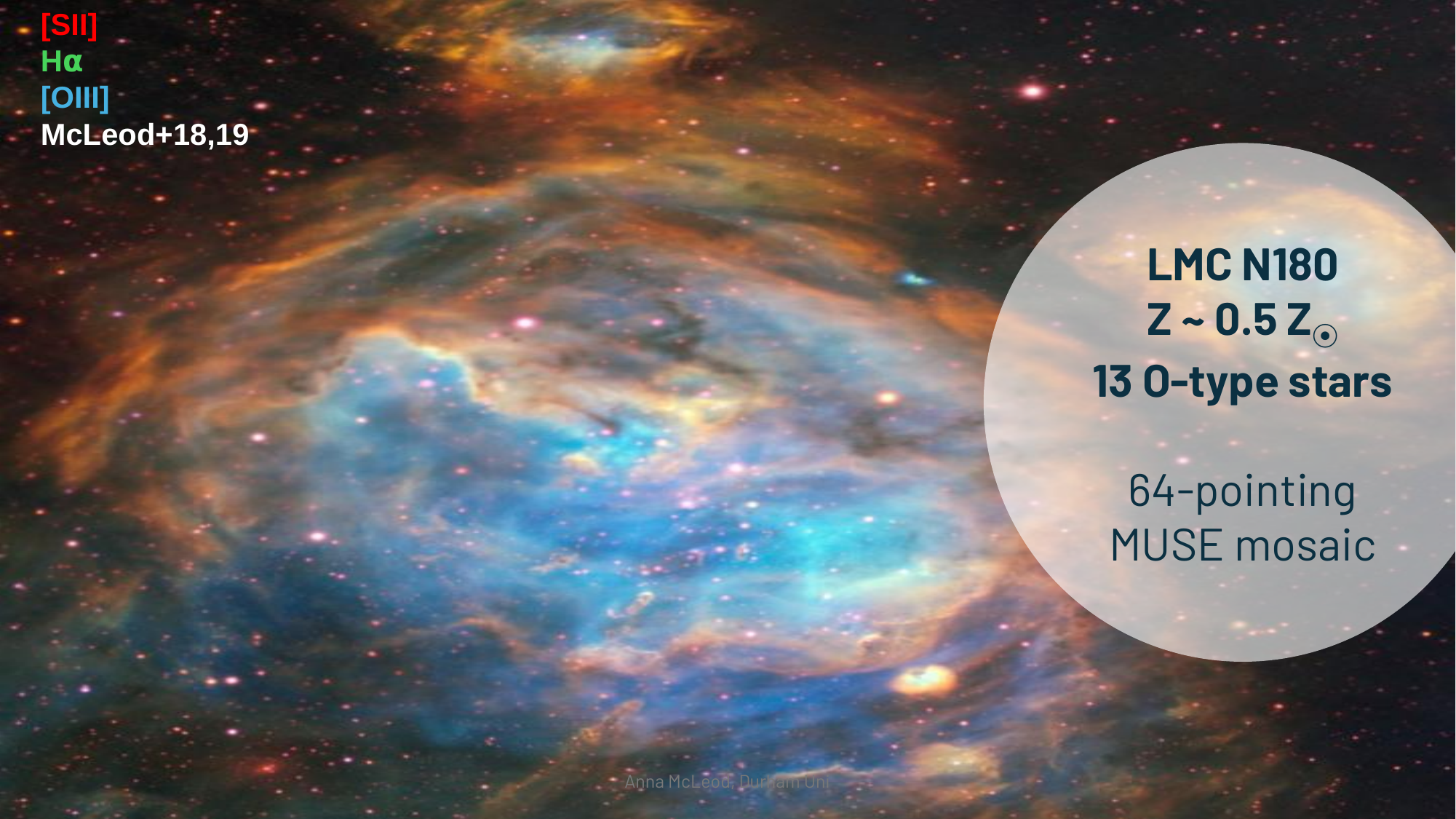

[SII]
H⍺
[OIII]
McLeod+18,19
LMC N180
Z ~ 0.5 Z⦿
13 O-type stars

64-pointing MUSE mosaic
Anna McLeod, Durham Uni